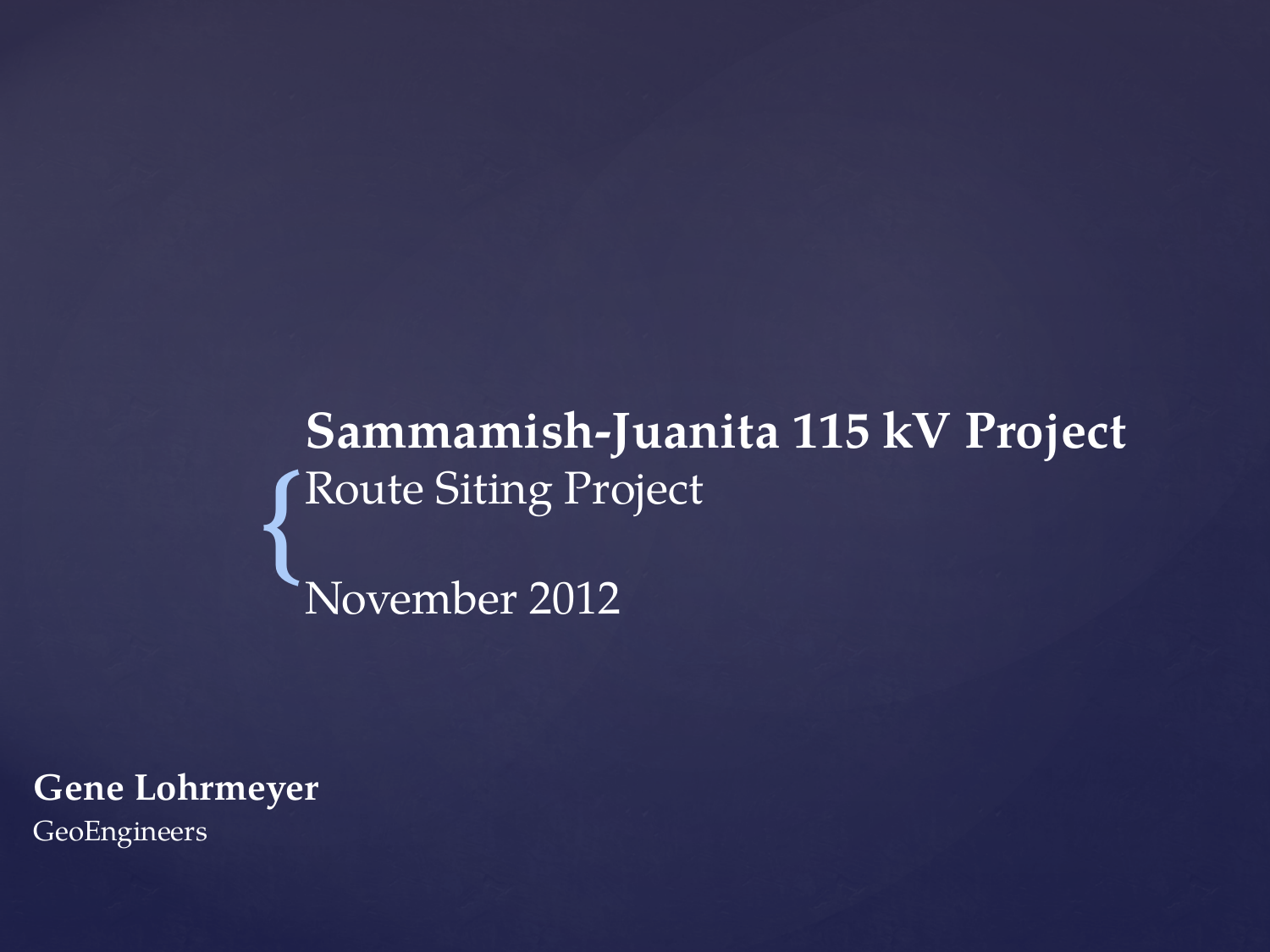

# Sammamish-Juanita 115 kV Project Route Siting Project November 2012

Gene Lohrmeyer
GeoEngineers